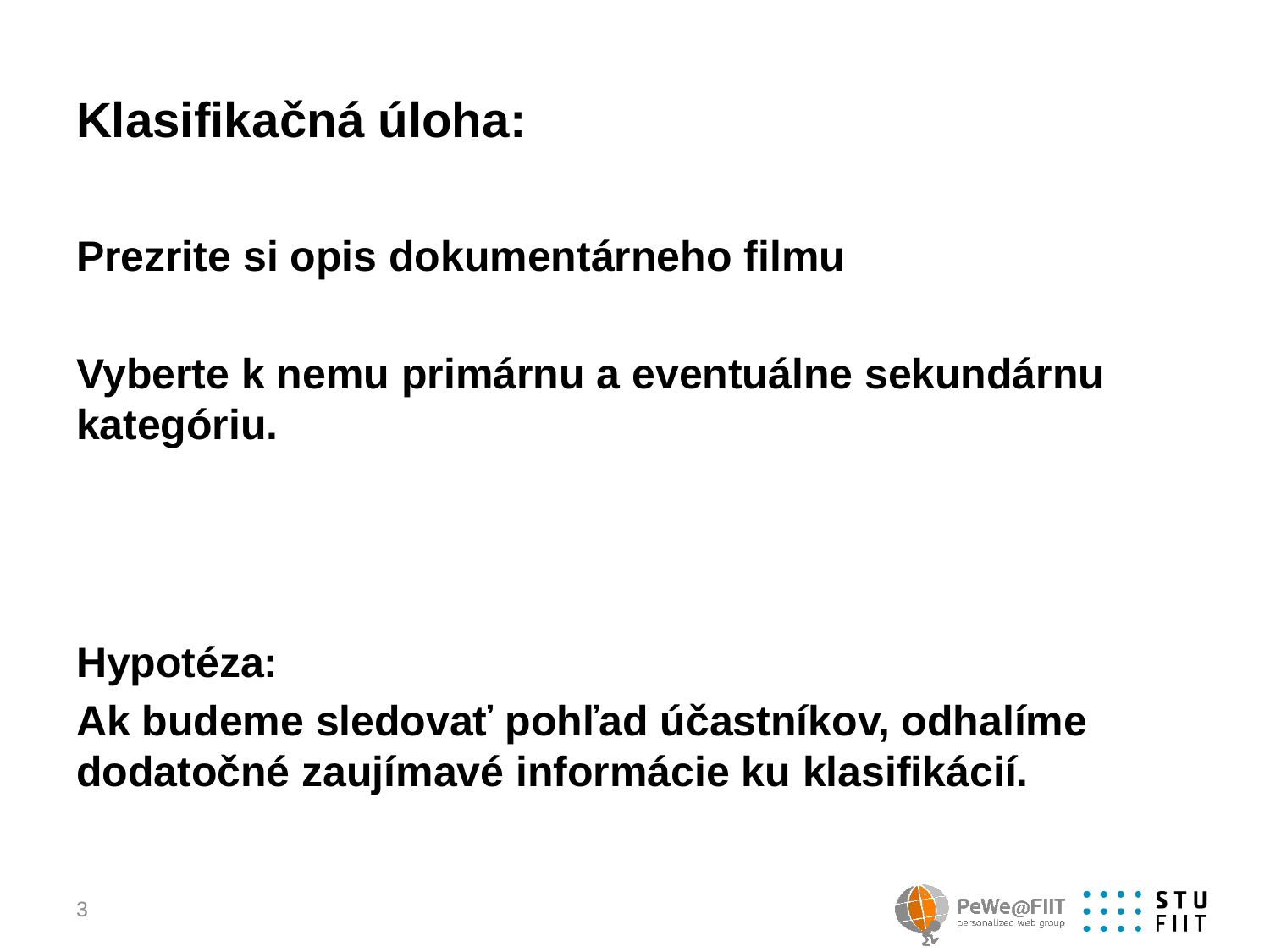

# Klasifikačná úloha:
Prezrite si opis dokumentárneho filmu

Vyberte k nemu primárnu a eventuálne sekundárnu kategóriu.

Hypotéza:
Ak budeme sledovať pohľad účastníkov, odhalíme dodatočné zaujímavé informácie ku klasifikácií.
3